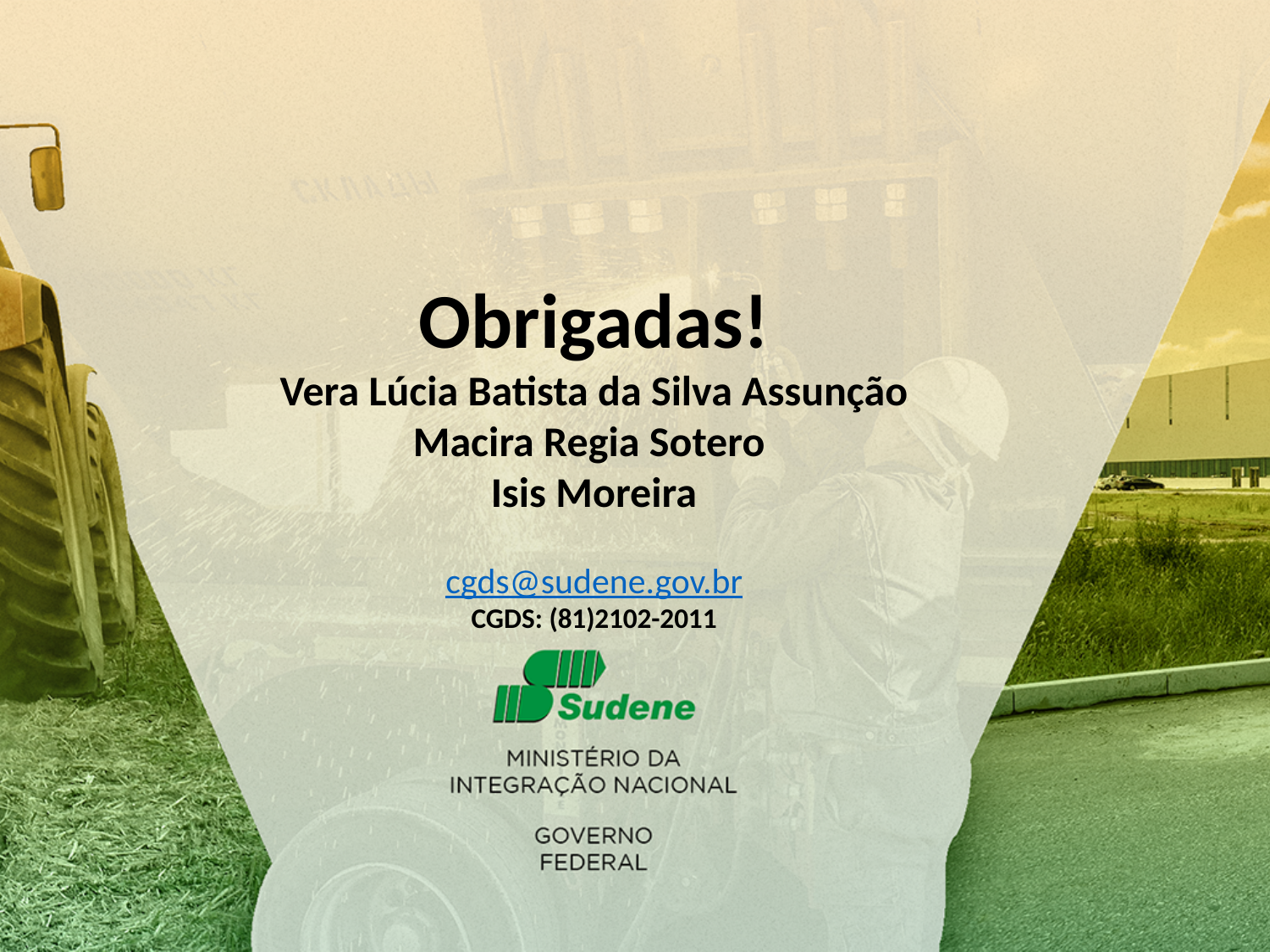

Obrigadas!
Vera Lúcia Batista da Silva Assunção
Macira Regia Sotero
Isis Moreira

cgds@sudene.gov.br
CGDS: (81)2102-2011